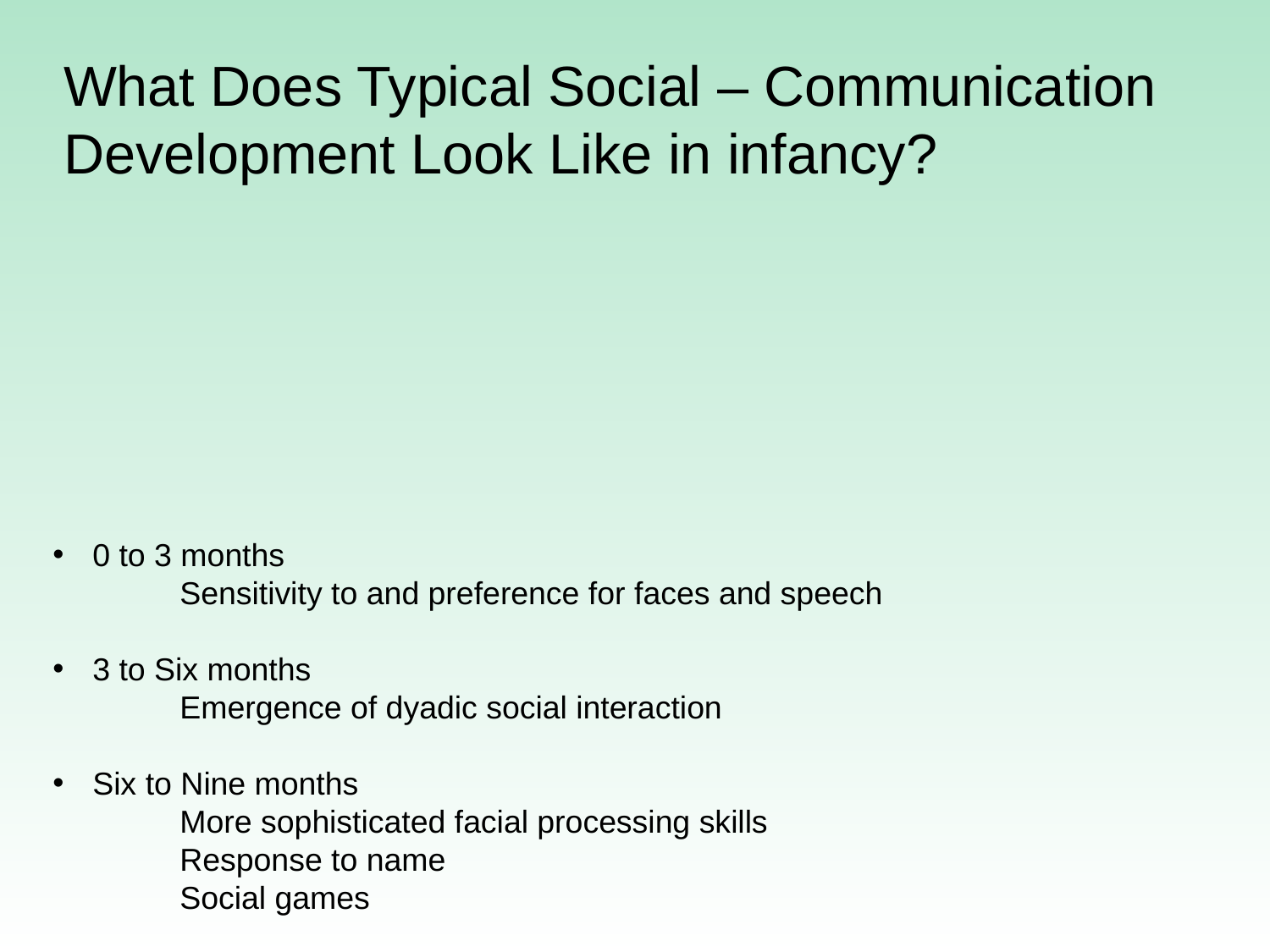

What Does Typical Social – Communication
Development Look Like in infancy?
# 0 to 3 months
	Sensitivity to and preference for faces and speech

3 to Six months
	Emergence of dyadic social interaction

Six to Nine months
	More sophisticated facial processing skills
	Response to name
	Social games

Nine to Twelve months
	Social monitoring and imitation
	Joint attention